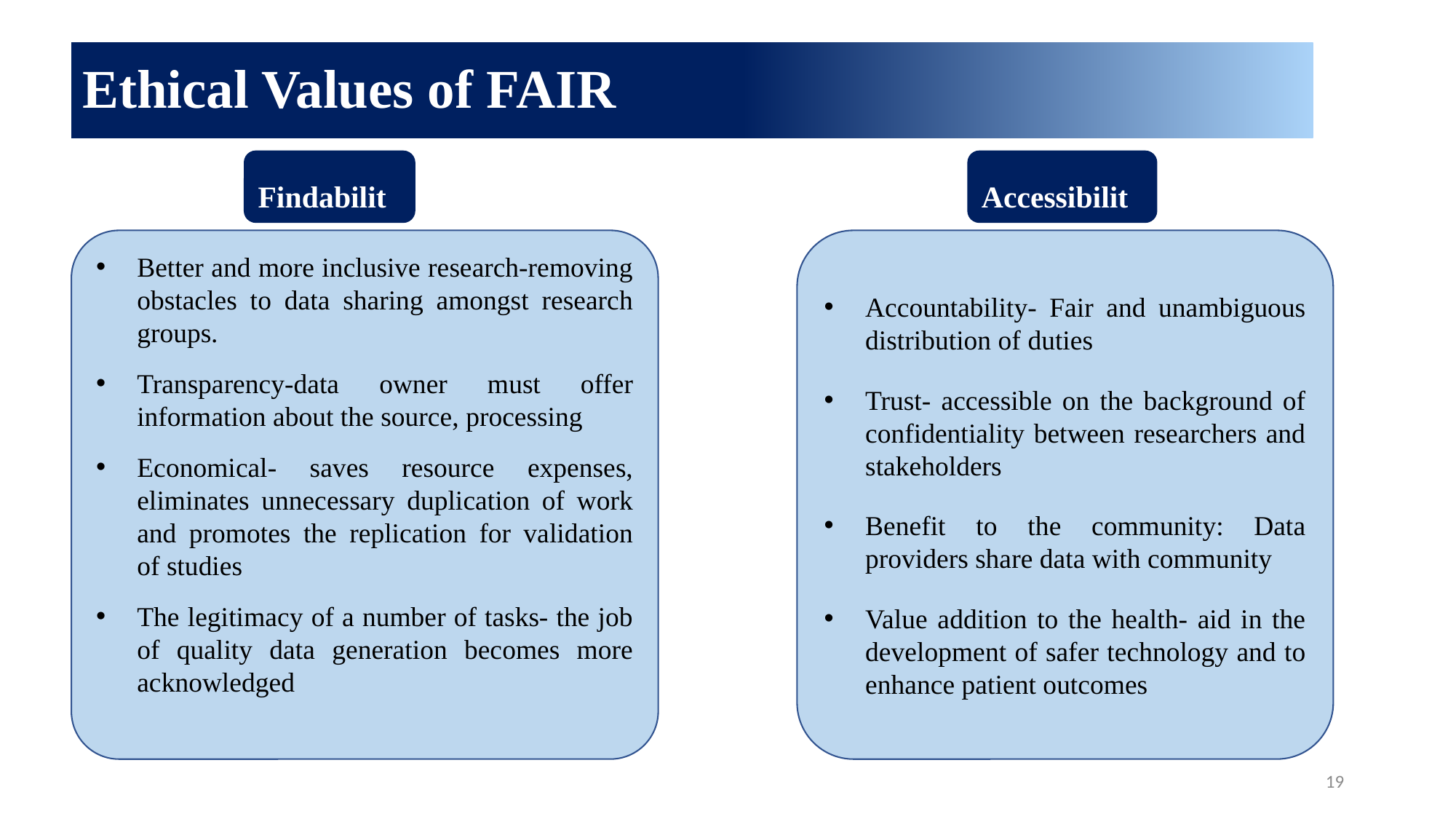

Ethical Values of FAIR
Findability
Accessibility
Better and more inclusive research-removing obstacles to data sharing amongst research groups.
Transparency-data owner must offer information about the source, processing
Economical- saves resource expenses, eliminates unnecessary duplication of work and promotes the replication for validation of studies
The legitimacy of a number of tasks- the job of quality data generation becomes more acknowledged

Accountability- Fair and unambiguous distribution of duties
Trust- accessible on the background of confidentiality between researchers and stakeholders
Benefit to the community: Data providers share data with community
Value addition to the health- aid in the development of safer technology and to enhance patient outcomes
19